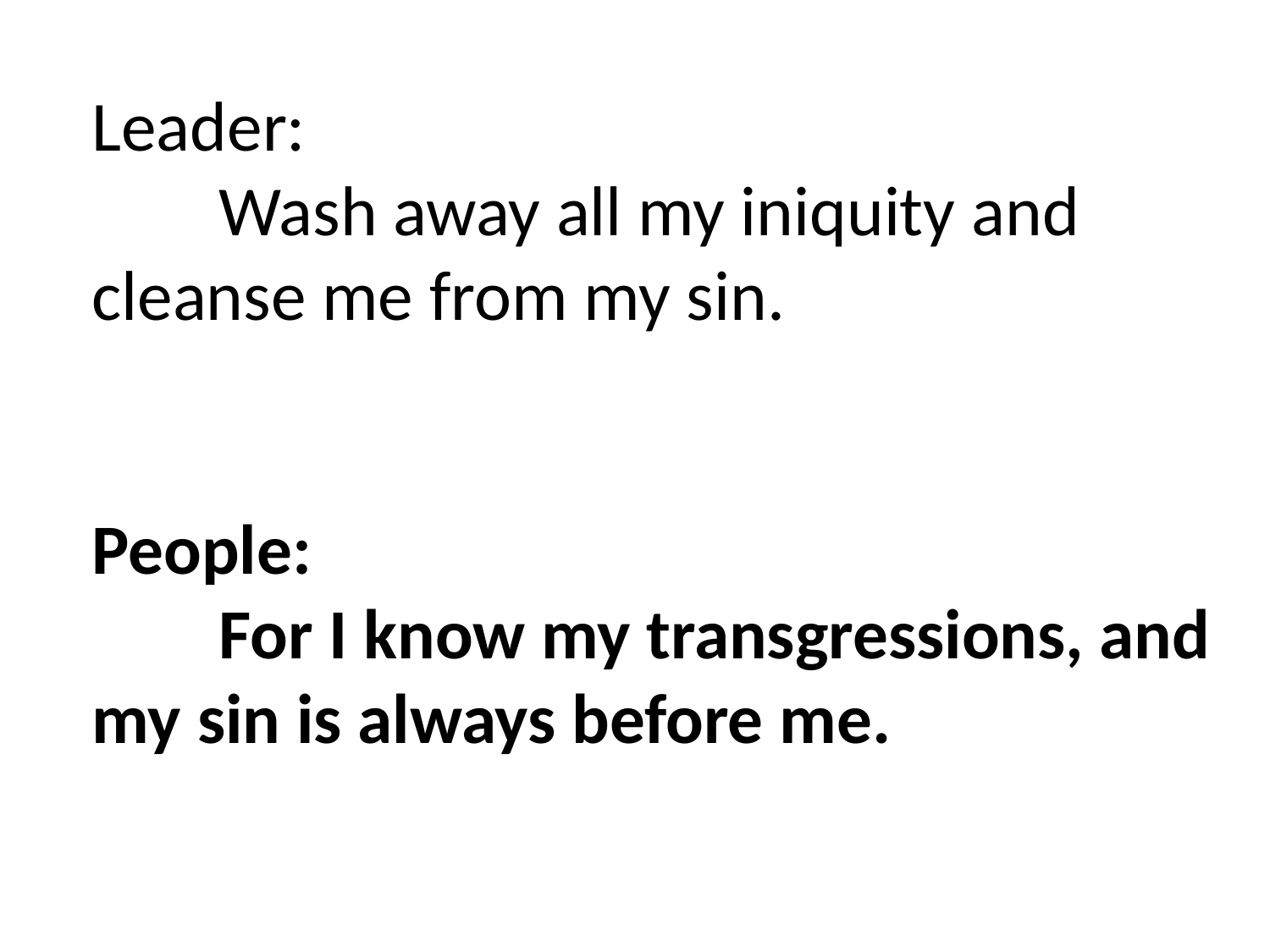

Leader:
	Wash away all my iniquity and cleanse me from my sin.
People:
	For I know my transgressions, and my sin is always before me.